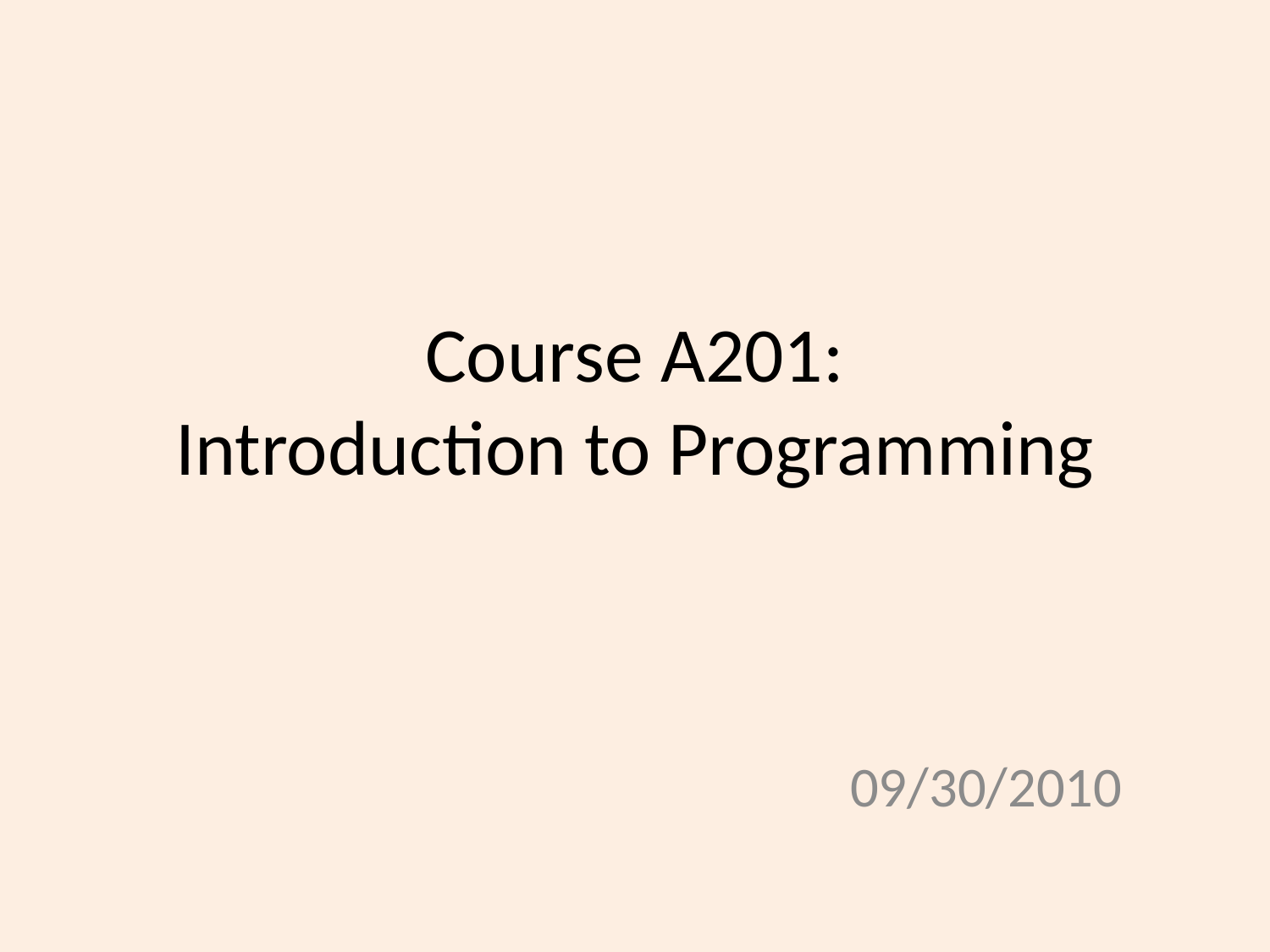

# Course A201: Introduction to Programming
09/30/2010